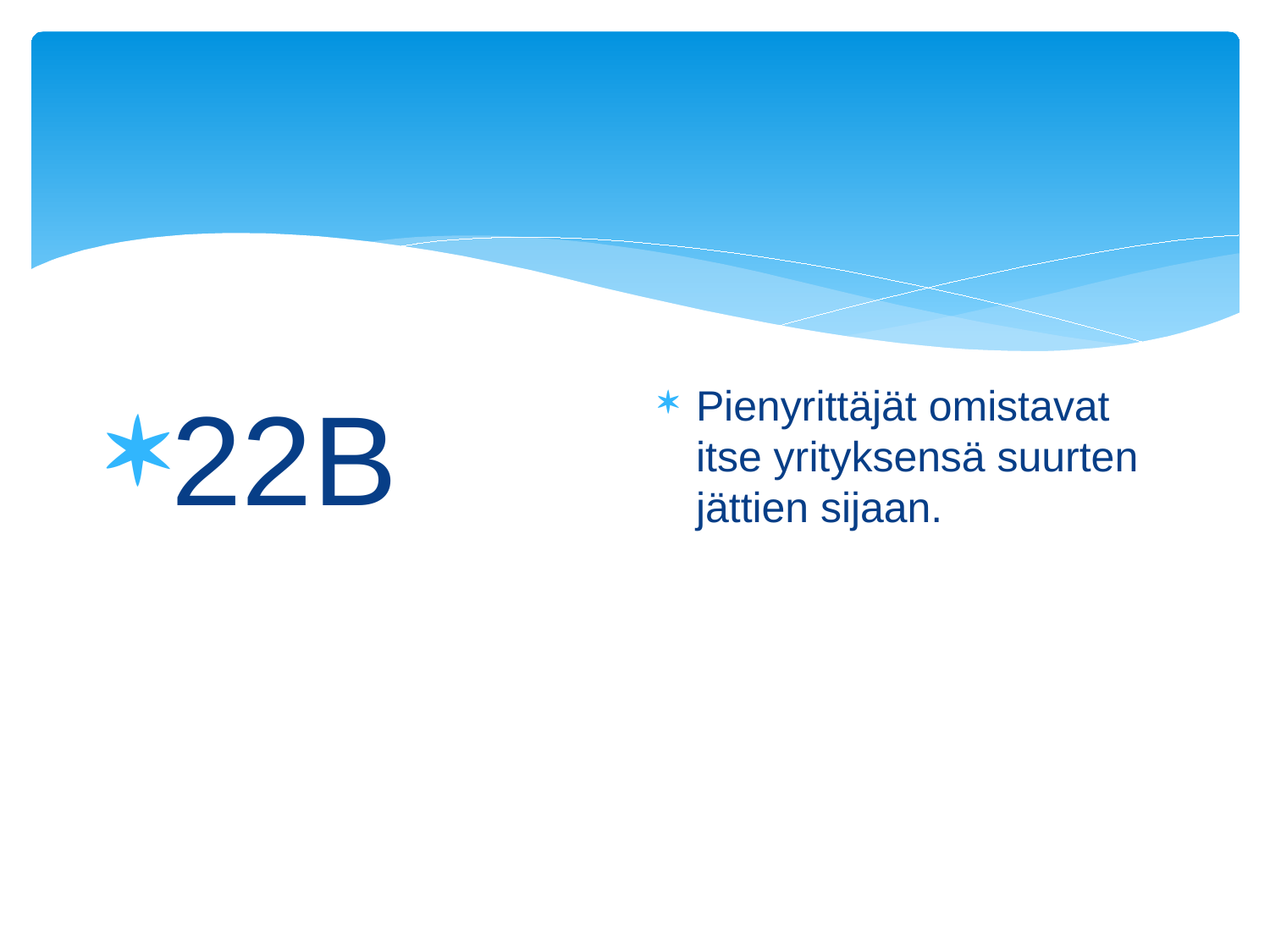

#
22B
Pienyrittäjät omistavat itse yrityksensä suurten jättien sijaan.